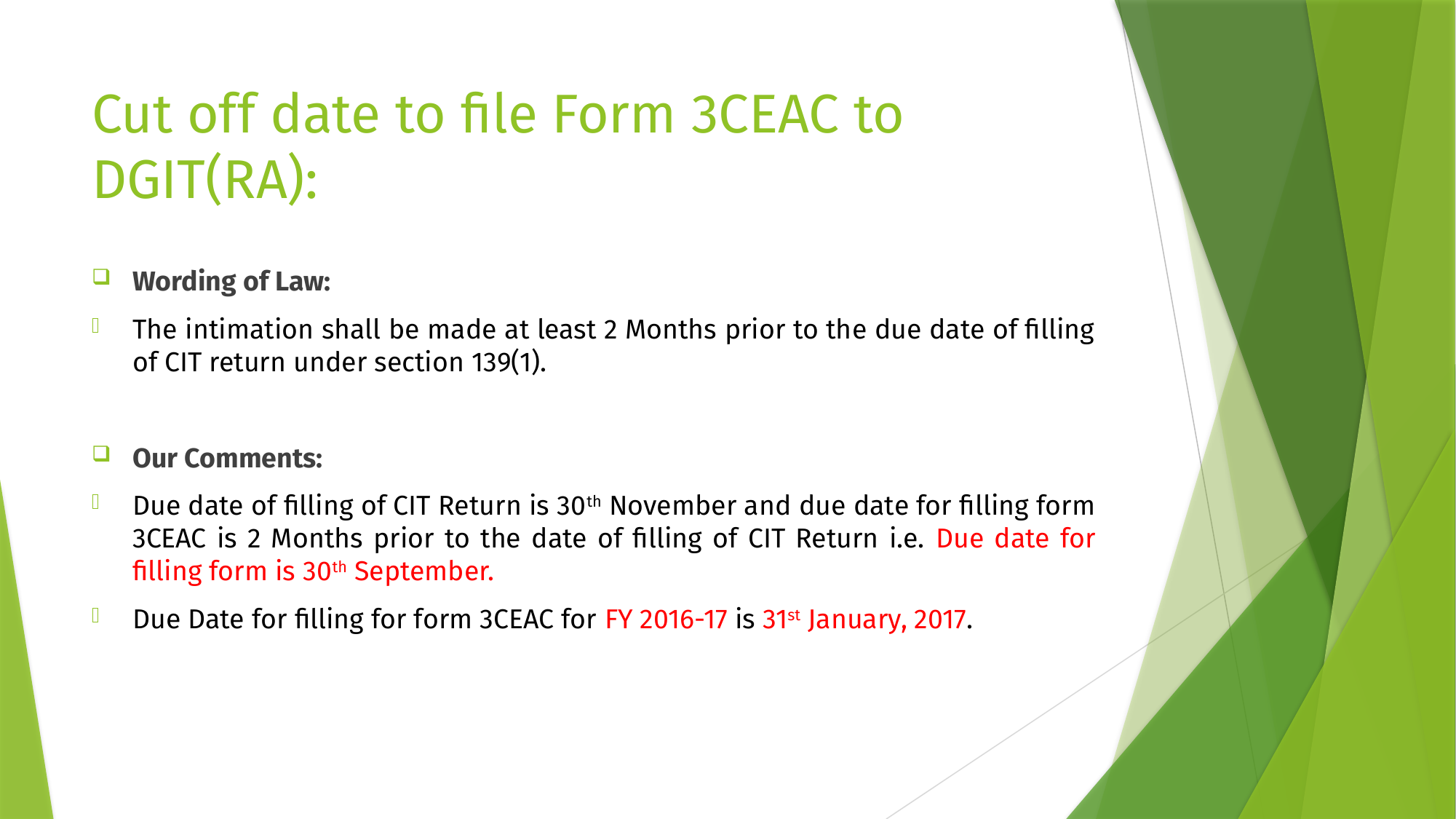

# Cut off date to file Form 3CEAC to DGIT(RA):
Wording of Law:
The intimation shall be made at least 2 Months prior to the due date of filling of CIT return under section 139(1).

Our Comments:
Due date of filling of CIT Return is 30th November and due date for filling form 3CEAC is 2 Months prior to the date of filling of CIT Return i.e. Due date for filling form is 30th September.
Due Date for filling for form 3CEAC for FY 2016-17 is 31st January, 2017.